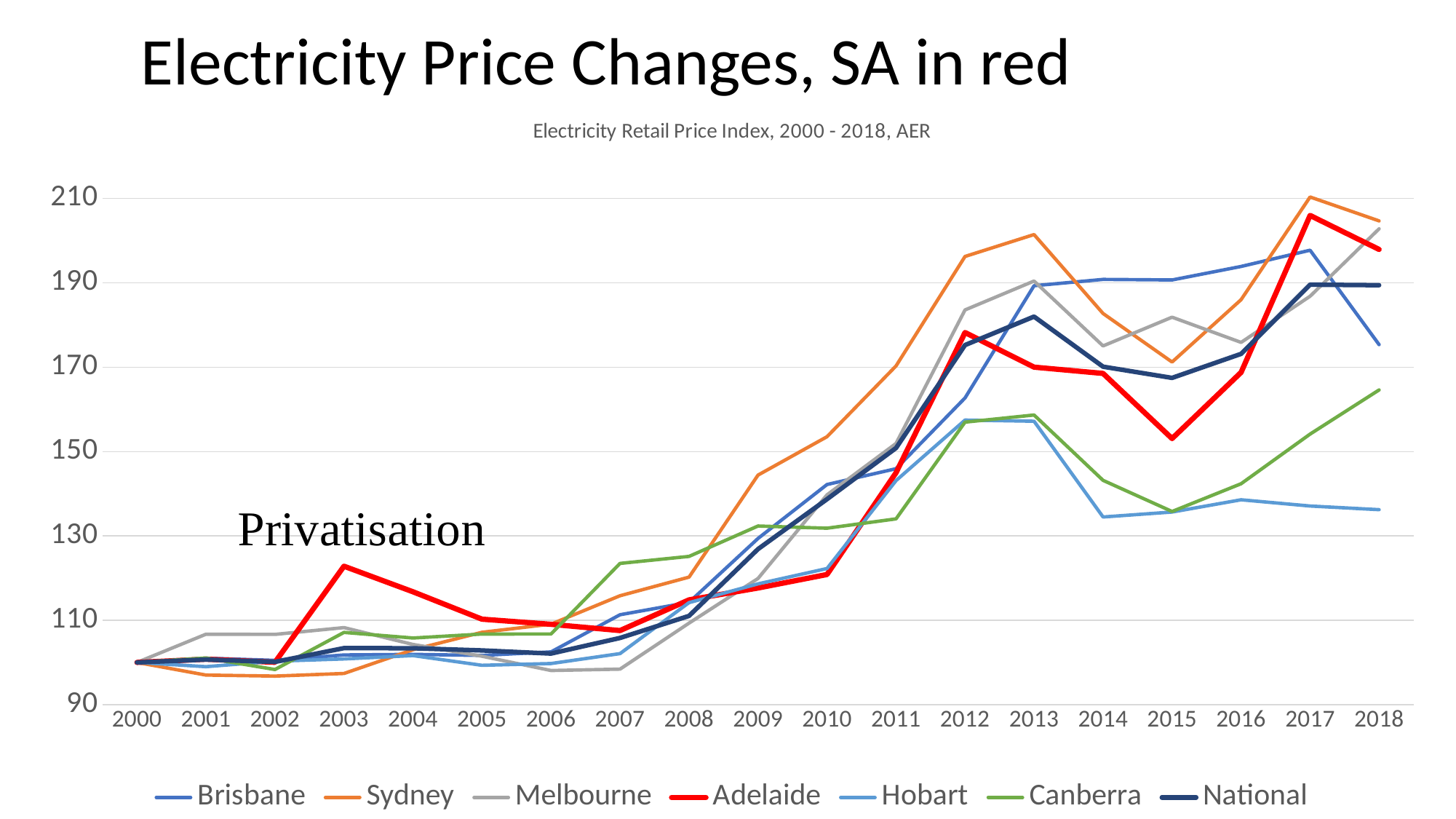

# Electricity Price Changes, SA in red

### Chart: Electricity Retail Price Index, 2000 - 2018, AER

| Category | Brisbane | Sydney | Melbourne | Adelaide | Hobart | Canberra | National |
|---|---|---|---|---|---|---|---|
| 2000 | 100.0 | 100.0 | 100.0 | 100.0 | 100.0 | 100.0 | 100.0 |
| 2001 | 101.0091582240173 | 96.99717078189302 | 106.68788903731914 | 100.76181289387206 | 98.98539785002215 | 101.04592599980053 | 100.66568796193177 |
| 2002 | 100.48512316238127 | 96.75420767365567 | 106.6449227853471 | 100.02998979786314 | 100.28598018008954 | 98.31467440000772 | 100.11444266422524 |
| 2003 | 101.77121282373982 | 97.37508735150243 | 108.25095240391569 | 122.8100058399844 | 100.8252427184466 | 107.1129207484968 | 103.39162213557992 |
| 2004 | 101.9064958440873 | 103.0007489106754 | 104.25972247821164 | 116.74296684634126 | 101.61637365520859 | 105.7860052610427 | 103.3629026394241 |
| 2005 | 101.66032532109354 | 107.14699074074072 | 101.46557060060259 | 110.25199020521907 | 99.30898662889128 | 106.72132894614144 | 102.83537875581888 |
| 2006 | 102.49828884325804 | 109.06839322120287 | 98.07559185933822 | 109.03329419078537 | 99.731142643764 | 106.7330390393973 | 102.10084033613445 |
| 2007 | 111.30067468465826 | 115.80234679753364 | 98.4004882821961 | 107.54647654272922 | 102.08069429529466 | 123.47431166619357 | 105.80098404027524 |
| 2008 | 114.23415735530727 | 120.21679851372406 | 109.31686200954461 | 114.83257132935934 | 114.17601679349252 | 125.13391262944886 | 111.02227298686465 |
| 2009 | 129.38524786704858 | 144.4096852443498 | 119.89229030153203 | 117.64595650156886 | 118.62199890634835 | 132.34534519258236 | 126.86410385049543 |
| 2010 | 142.17964285033153 | 153.53135456328602 | 139.7350019386841 | 120.84767191833572 | 122.26169461606354 | 131.81919202369593 | 138.70901728567077 |
| 2011 | 145.9364909056901 | 170.30919808697587 | 151.92616993643938 | 144.971948608137 | 143.10679611650488 | 134.0319014412589 | 150.84938785133292 |
| 2012 | 162.72292195508416 | 196.27568493150685 | 183.58960494745025 | 178.22372978424593 | 157.47437703873845 | 156.98122957560935 | 175.26642287563357 |
| 2013 | 189.3310860800861 | 201.45879940343028 | 190.43908880818748 | 170.02223924638483 | 157.19430723518613 | 158.6742710298102 | 182.0143826761474 |
| 2014 | 190.82819986310744 | 182.74768084219306 | 175.0587550007483 | 168.53117866032554 | 134.48755313816855 | 143.17308097035342 | 170.13608074808874 |
| 2015 | 190.70105822618416 | 171.23554839369754 | 181.86575617850247 | 153.09232900869125 | 135.6603686932241 | 135.78673121324783 | 167.47373949579833 |
| 2016 | 193.90010837845983 | 186.01235406602254 | 175.89092182232307 | 168.77474181594062 | 138.5637232239174 | 142.36561284531763 | 173.17011813866316 |
| 2017 | 197.7464342196941 | 210.36728395061726 | 186.83654419831018 | 205.99280793222232 | 137.0784878551869 | 154.1457362566326 | 189.58311331714012 |
| 2018 | 175.3600672149611 | 204.70066841034583 | 202.82810029365257 | 197.93201856325294 | 136.21930325528268 | 164.61409048640795 | 189.44878391885388 |